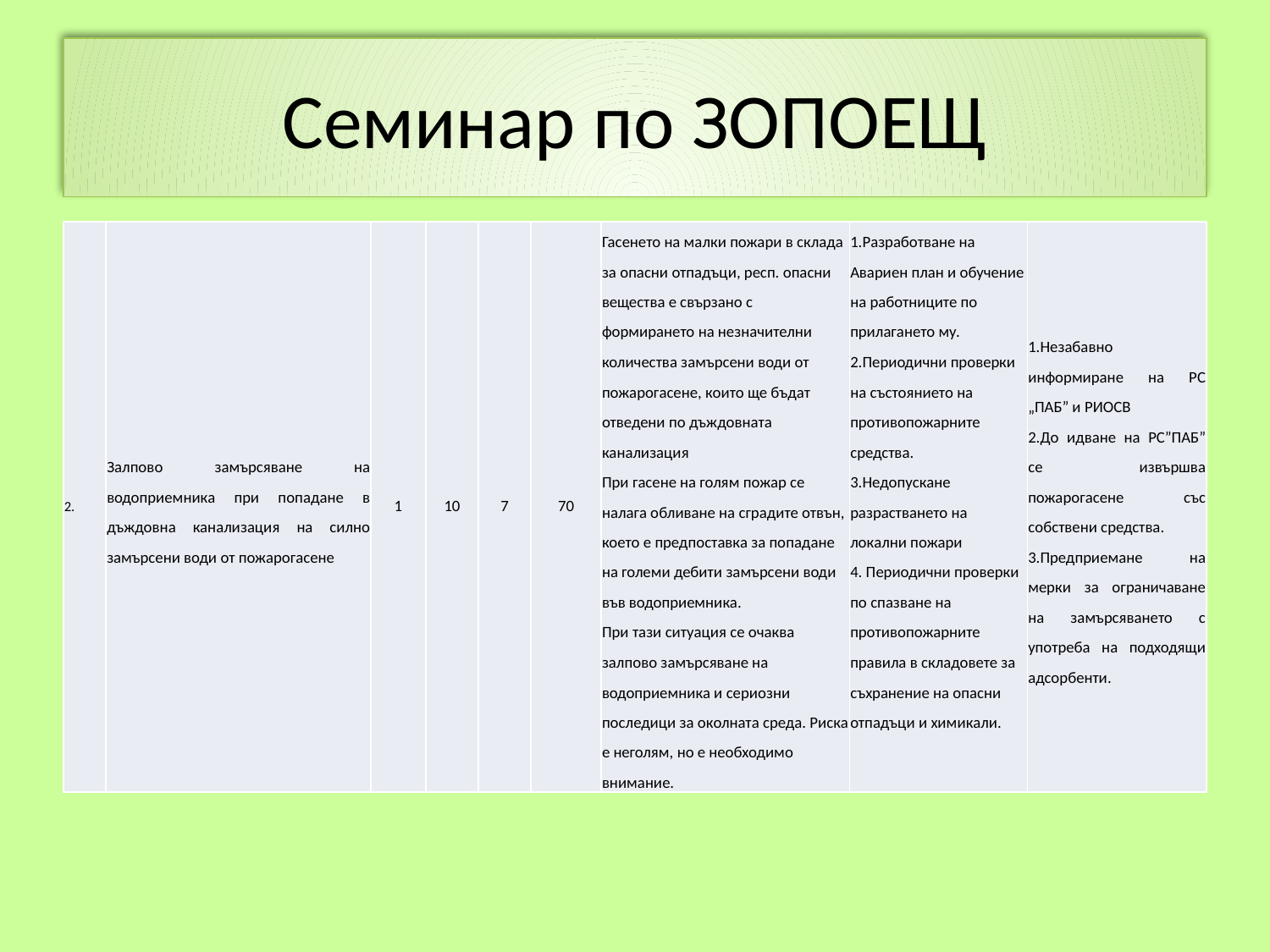

# Семинар по ЗОПОЕЩ
| 2. | Залпово замърсяване на водоприемника при попадане в дъждовна канализация на силно замърсени води от пожарогасене | 1 | 10 | 7 | 70 | Гасенето на малки пожари в склада за опасни отпадъци, респ. опасни вещества е свързано с формирането на незначителни количества замърсени води от пожарогасене, които ще бъдат отведени по дъждовната канализация При гасене на голям пожар се налага обливане на сградите отвън, което е предпоставка за попадане на големи дебити замърсени води във водоприемника. При тази ситуация се очаква залпово замърсяване на водоприемника и сериозни последици за околната среда. Риска е неголям, но е необходимо внимание. | 1.Разработване на Авариен план и обучение на работниците по прилагането му. 2.Периодични проверки на състоянието на противопожарните средства. 3.Недопускане разрастването на локални пожари 4. Периодични проверки по спазване на противопожарните правила в складовете за съхранение на опасни отпадъци и химикали. | 1.Незабавно информиране на РС „ПАБ” и РИОСВ 2.До идване на РС”ПАБ” се извършва пожарогасене със собствени средства. 3.Предприемане на мерки за ограничаване на замърсяването с употреба на подходящи адсорбенти. |
| --- | --- | --- | --- | --- | --- | --- | --- | --- |